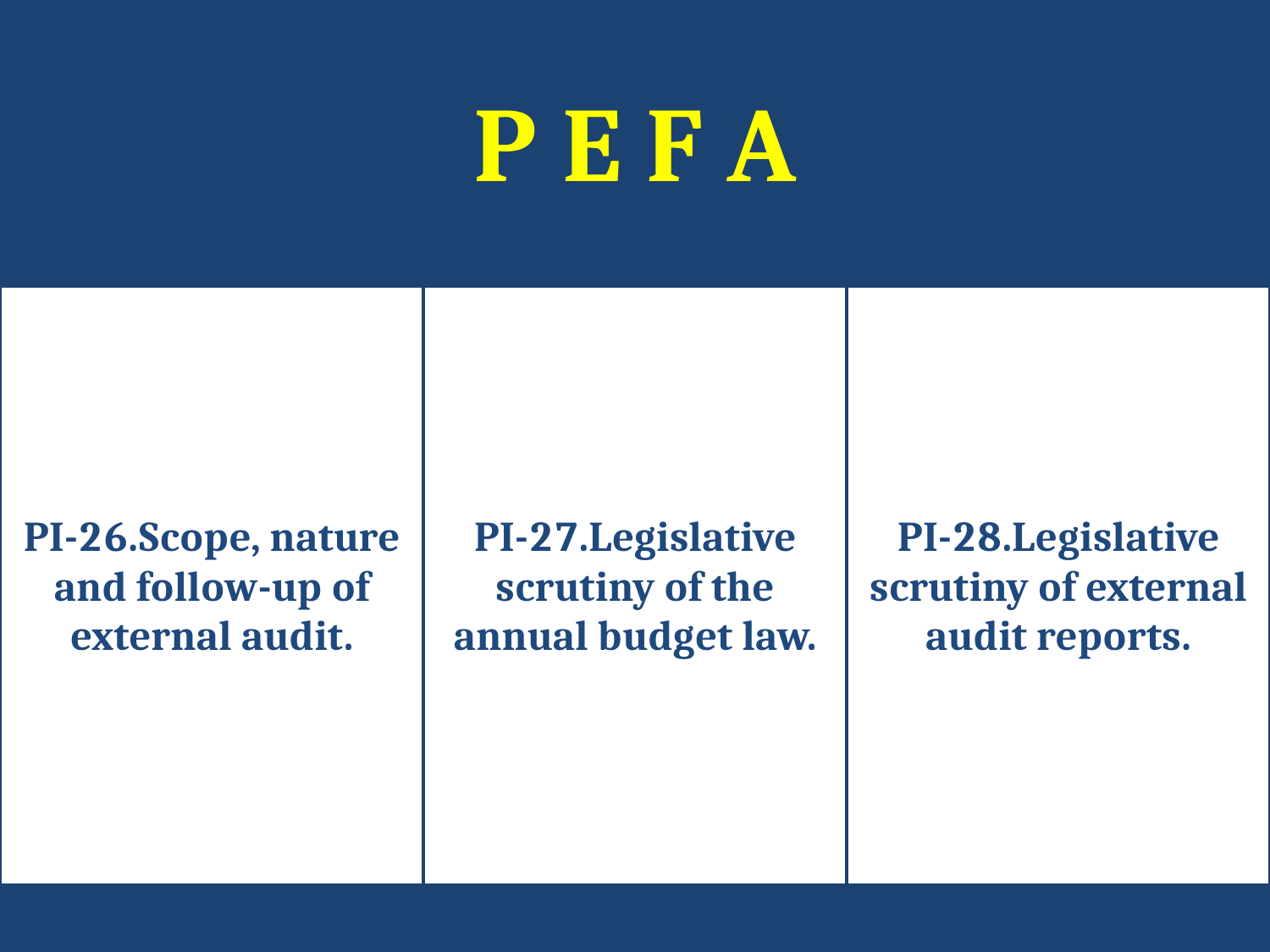

P E F A
PI-27.Legislative scrutiny of the annual budget law.
PI-28.Legislative scrutiny of external audit reports.
PI-26.Scope, nature and follow-up of external audit.